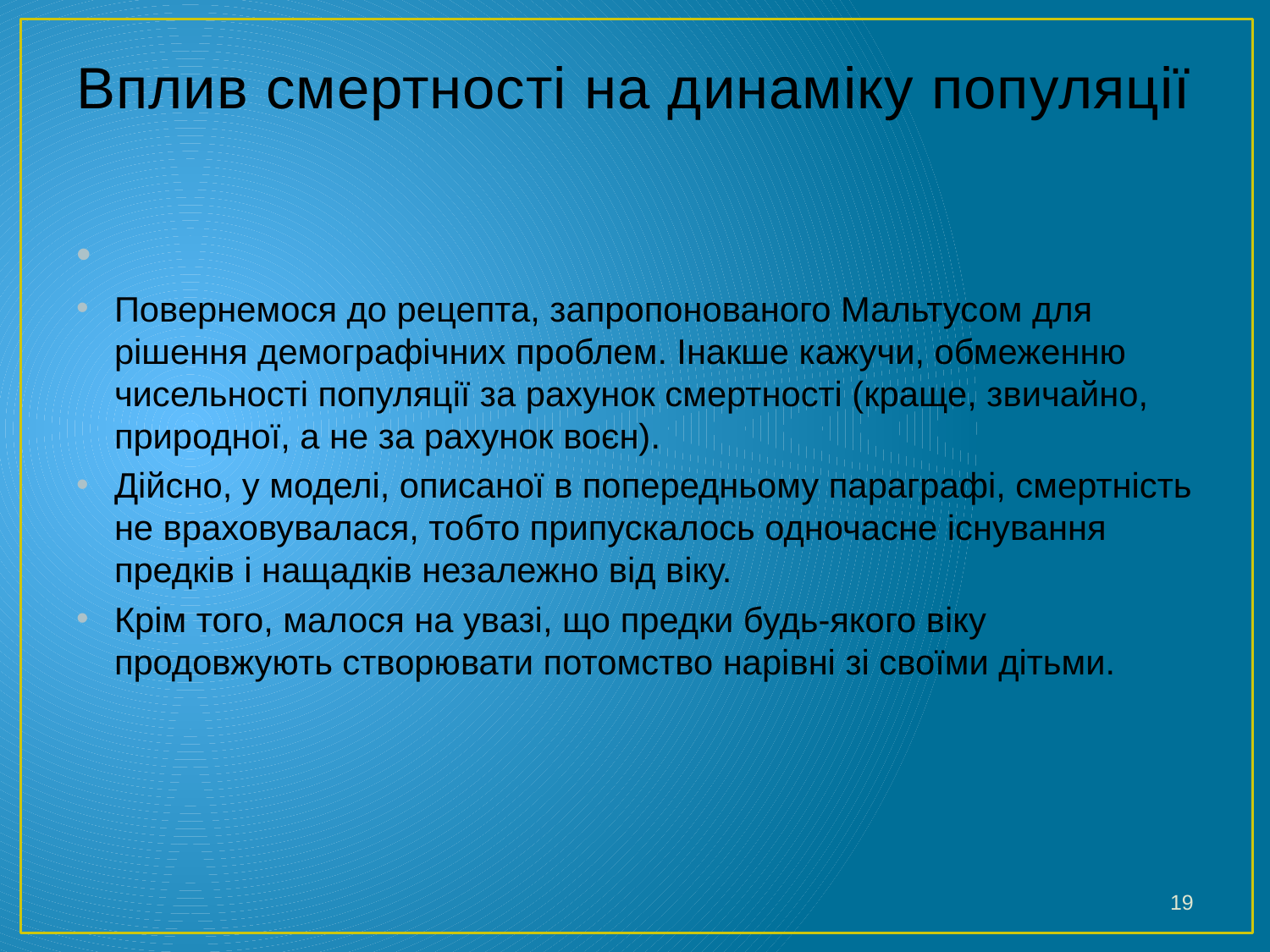

# Вплив смертності на динаміку популяції

Повернемося до рецепта, запропонованого Мальтусом для рішення демографічних проблем. Інакше кажучи, обмеженню чисельності популяції за рахунок смертності (краще, звичайно, природної, а не за рахунок воєн).
Дійсно, у моделі, описаної в попередньому параграфі, смертність не враховувалася, тобто припускалось одночасне існування предків і нащадків незалежно від віку.
Крім того, малося на увазі, що предки будь-якого віку продовжують створювати потомство нарівні зі своїми дітьми.
19